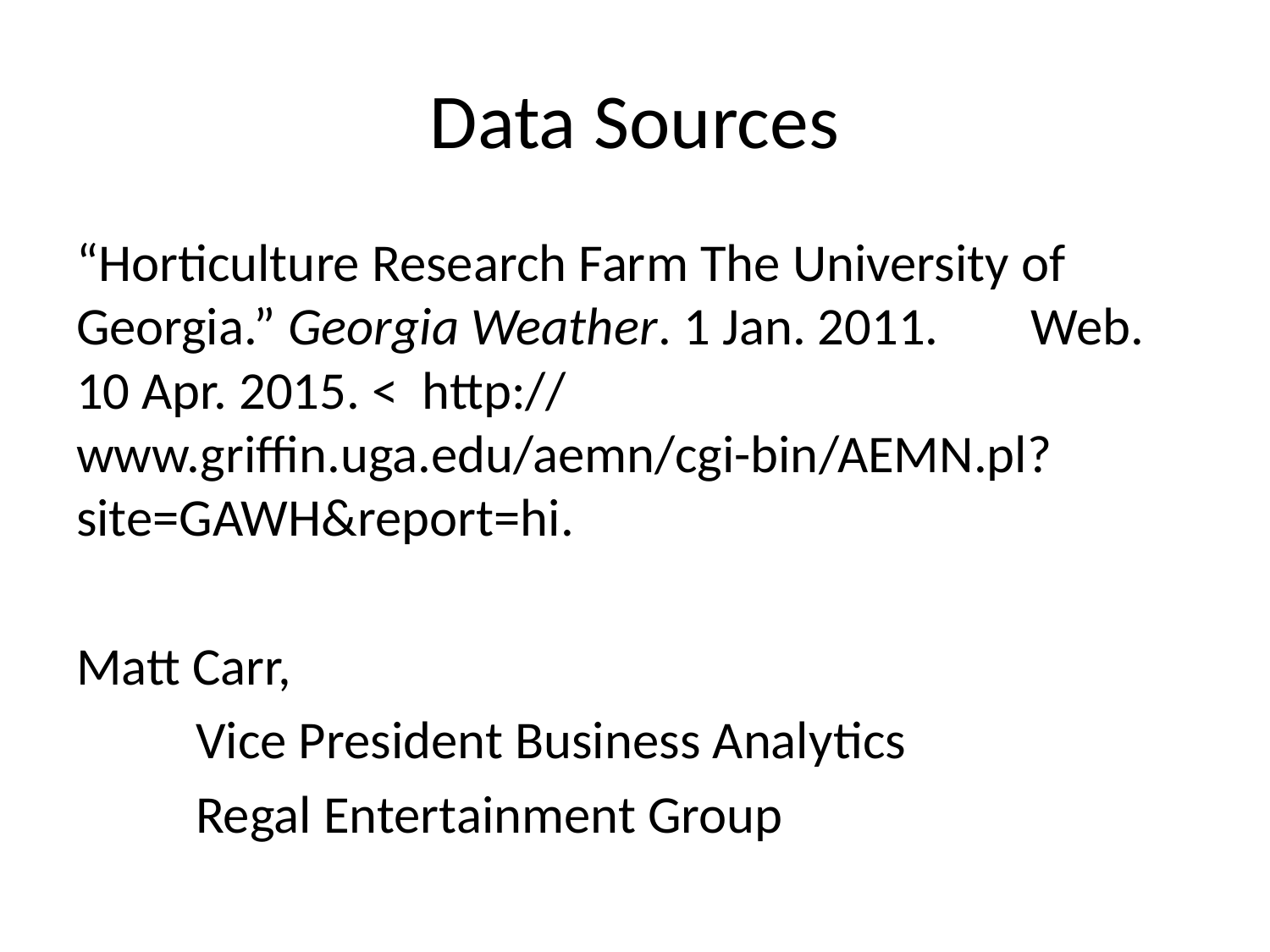

# Data Sources
“Horticulture Research Farm The University of 	Georgia.” Georgia Weather. 1 Jan. 2011. 	Web. 10 Apr. 2015. <  http://	www.griffin.uga.edu/aemn/cgi-bin/AEMN.pl?	site=GAWH&report=hi.

Matt Carr,
	Vice President Business Analytics
	Regal Entertainment Group